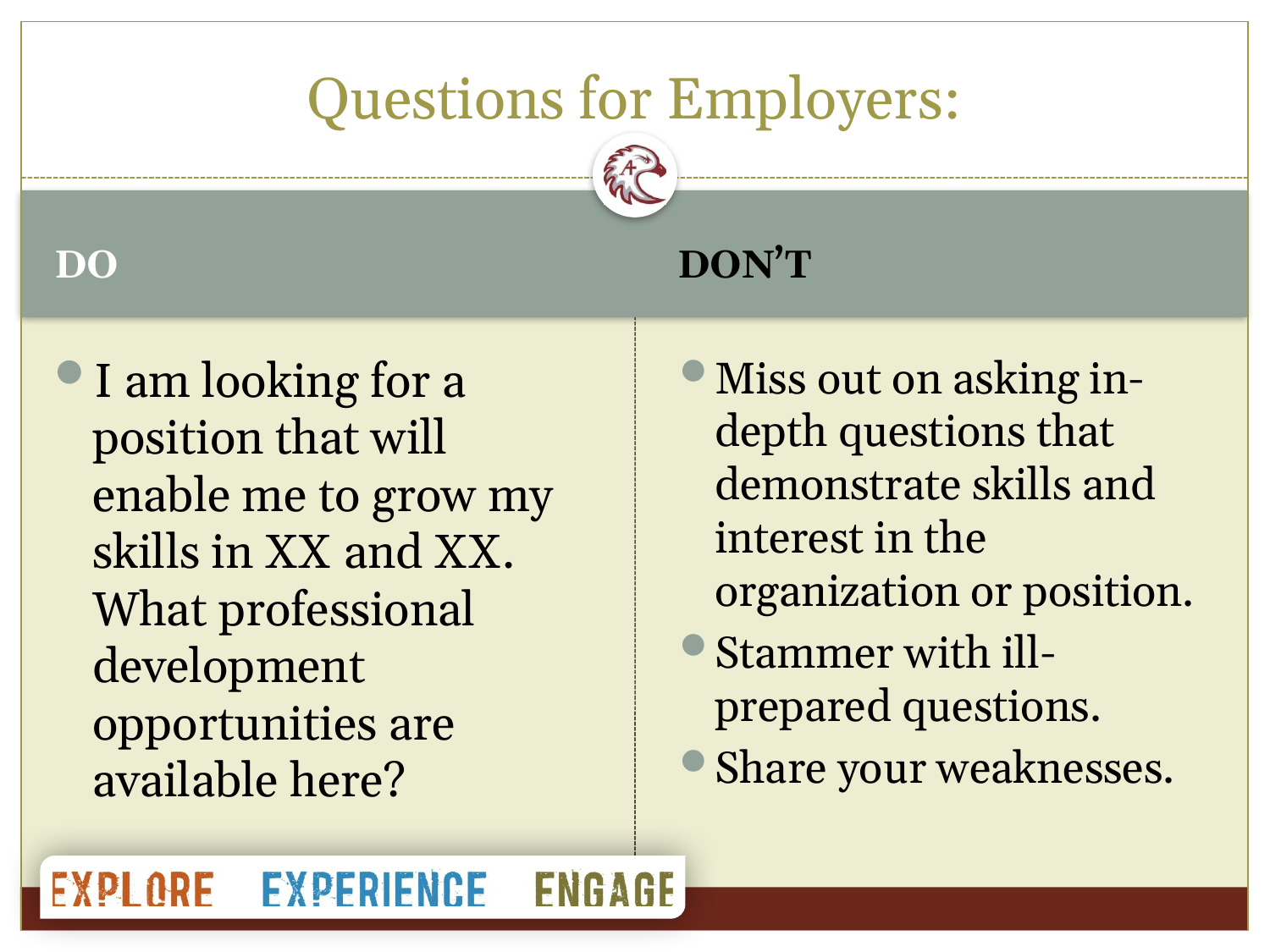

# Questions for Employers:
DO
DON’T
I am looking for a position that will enable me to grow my skills in XX and XX. What professional development opportunities are available here?
Miss out on asking in-depth questions that demonstrate skills and interest in the organization or position.
Stammer with ill-prepared questions.
Share your weaknesses.